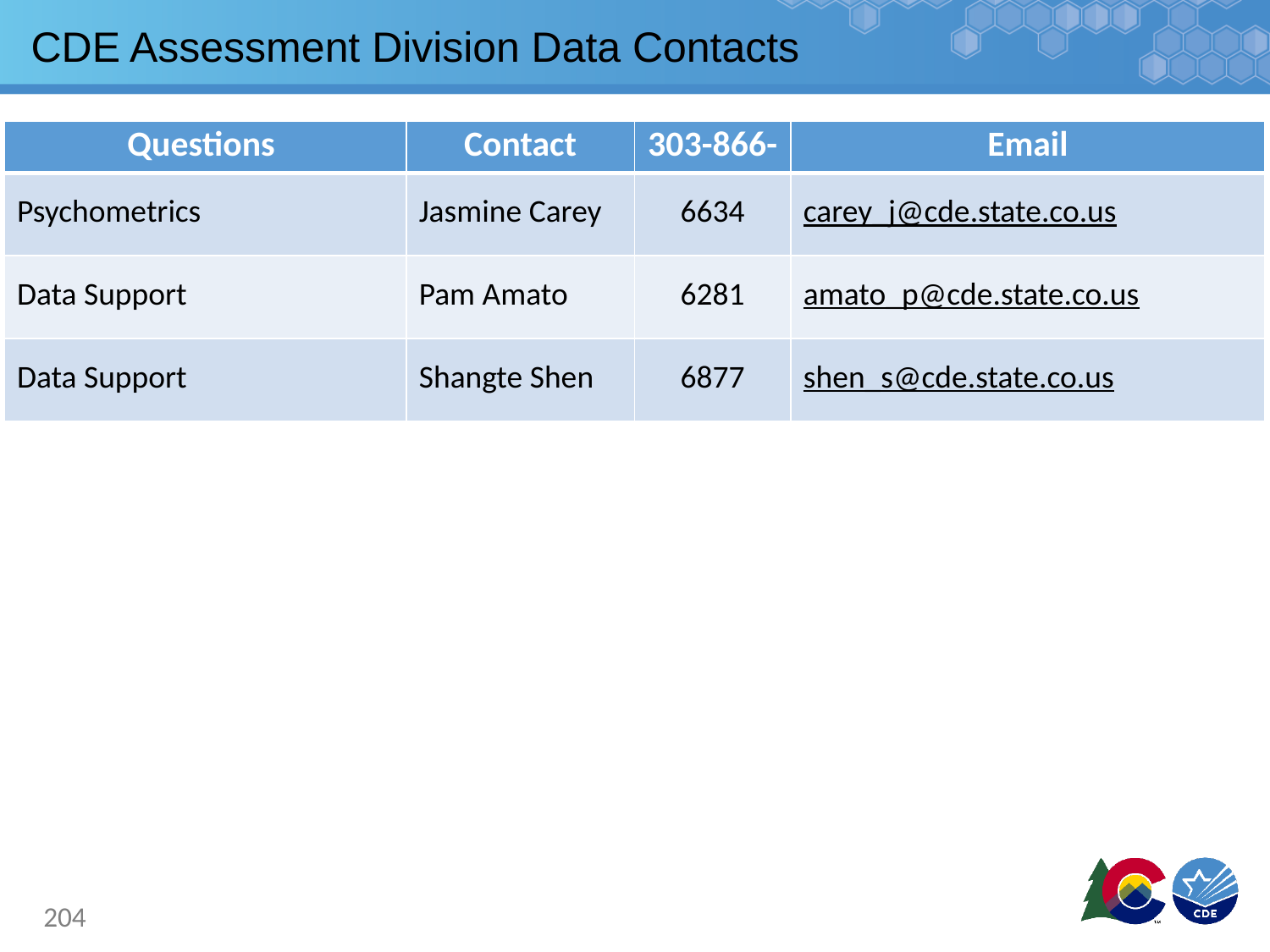

# CDE Assessment Division Data Contacts
| Questions | Contact | 303-866- | Email |
| --- | --- | --- | --- |
| Psychometrics | Jasmine Carey | 6634 | carey\_j@cde.state.co.us |
| Data Support | Pam Amato | 6281 | amato\_p@cde.state.co.us |
| Data Support | Shangte Shen | 6877 | shen\_s@cde.state.co.us |
204